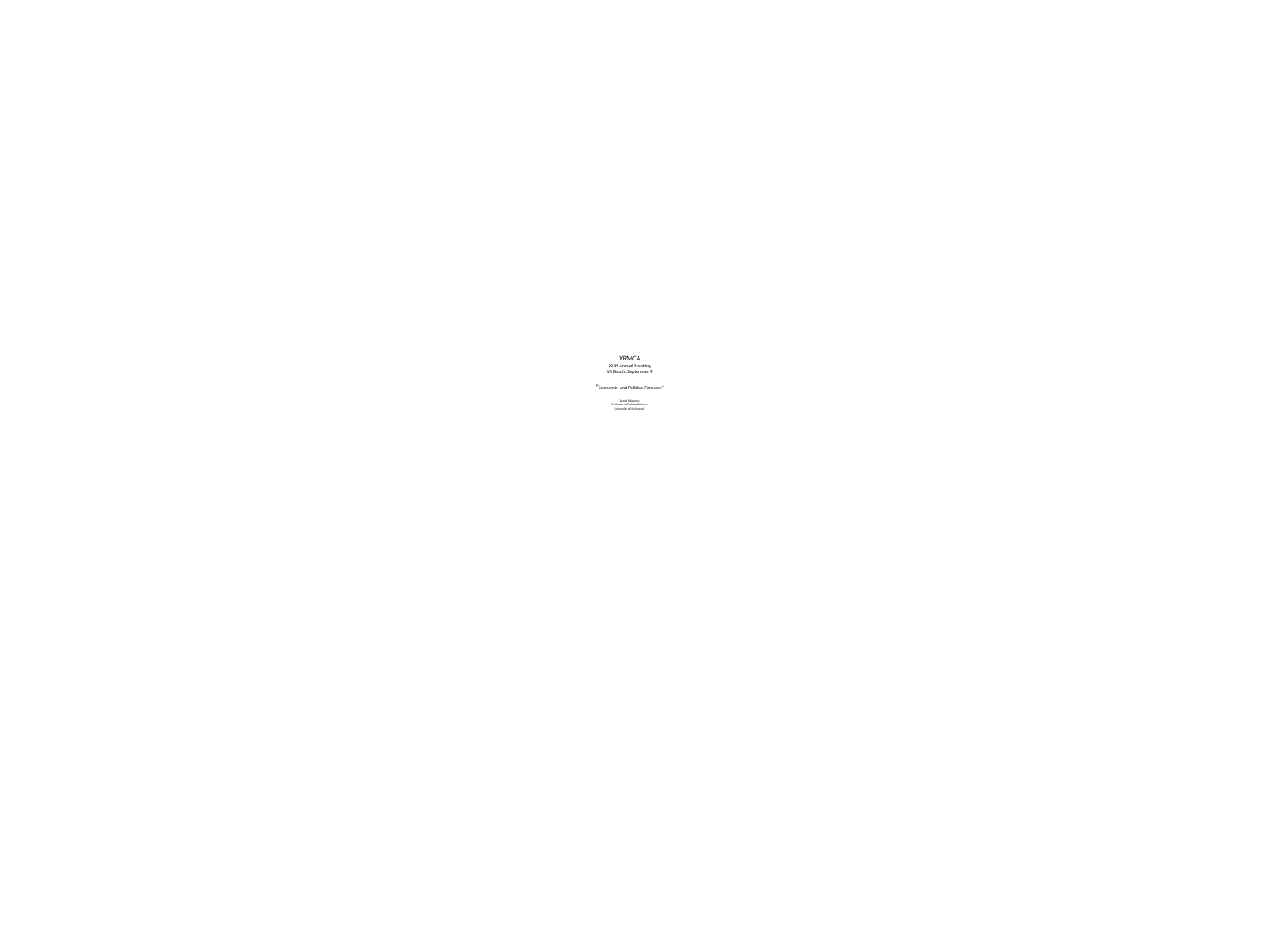

# VRMCA 2014 Annual Meeting VA Beach, September 9 “Economic  and Political Forecast” Daniel Palazzolo Professor of Political Science University of Richmond